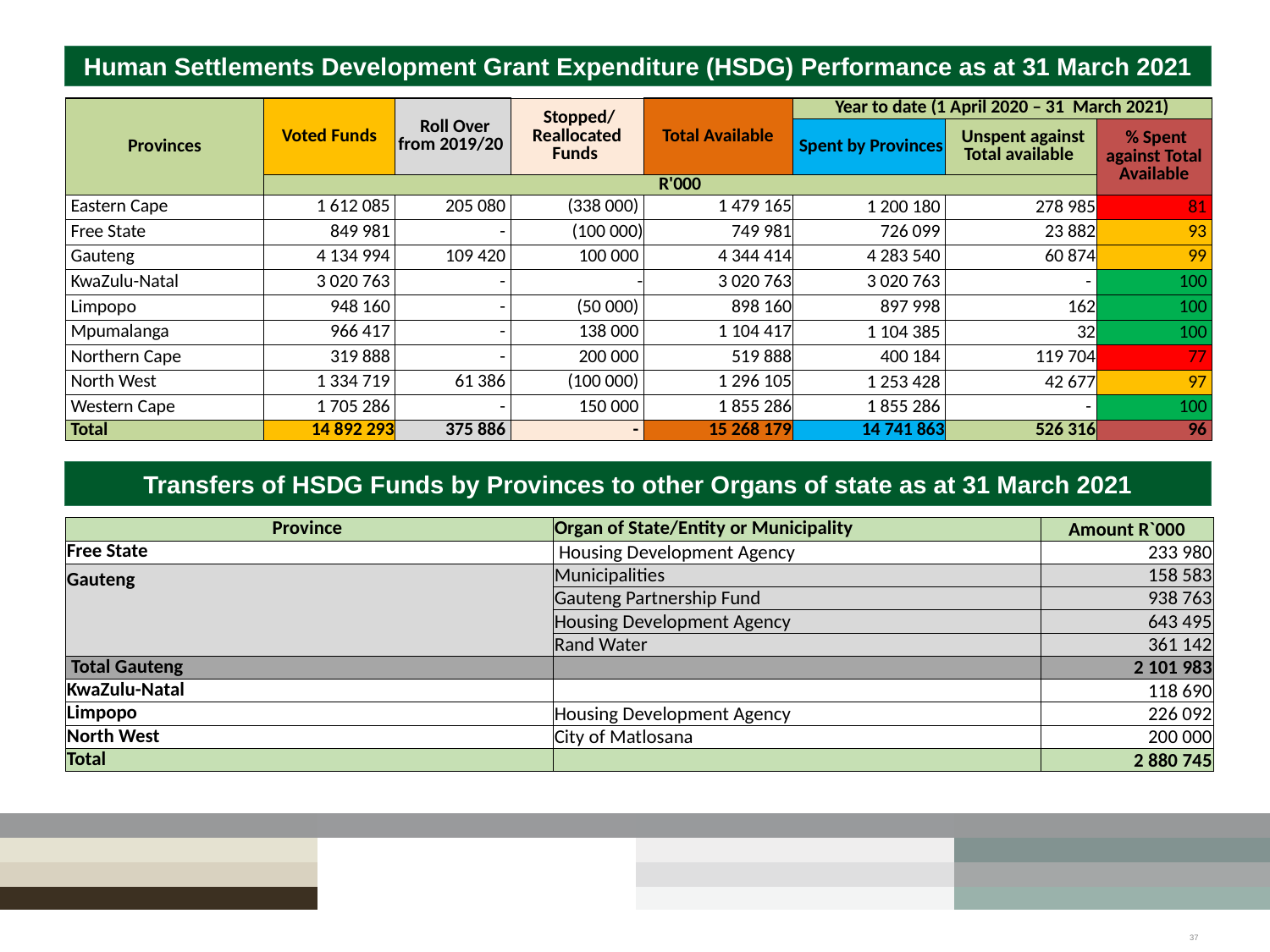

# Human Settlements Development Grant Expenditure (HSDG) Performance as at 31 March 2021
| Provinces | Voted Funds | Roll Over from 2019/20 | Stopped/ Reallocated Funds | Total Available | Year to date (1 April 2020 – 31 March 2021) |  |  |
| --- | --- | --- | --- | --- | --- | --- | --- |
|  |  |  |  |  | Spent by Provinces | Unspent against Total available | % Spent against Total Available |
|  | R'000 |  |  |  |  |  |  |
| Eastern Cape | 1 612 085 | 205 080 | (338 000) | 1 479 165 | 1 200 180 | 278 985 | 81 |
| Free State | 849 981 | - | (100 000) | 749 981 | 726 099 | 23 882 | 93 |
| Gauteng | 4 134 994 | 109 420 | 100 000 | 4 344 414 | 4 283 540 | 60 874 | 99 |
| KwaZulu-Natal | 3 020 763 | - | - | 3 020 763 | 3 020 763 | - | 100 |
| Limpopo | 948 160 | - | (50 000) | 898 160 | 897 998 | 162 | 100 |
| Mpumalanga | 966 417 | - | 138 000 | 1 104 417 | 1 104 385 | 32 | 100 |
| Northern Cape | 319 888 | - | 200 000 | 519 888 | 400 184 | 119 704 | 77 |
| North West | 1 334 719 | 61 386 | (100 000) | 1 296 105 | 1 253 428 | 42 677 | 97 |
| Western Cape | 1 705 286 | - | 150 000 | 1 855 286 | 1 855 286 | - | 100 |
| Total | 14 892 293 | 375 886 | - | 15 268 179 | 14 741 863 | 526 316 | 96 |
Transfers of HSDG Funds by Provinces to other Organs of state as at 31 March 2021
| Province | Organ of State/Entity or Municipality | Amount R`000 |
| --- | --- | --- |
| Free State | Housing Development Agency | 233 980 |
| Gauteng | Municipalities | 158 583 |
|  | Gauteng Partnership Fund | 938 763 |
|  | Housing Development Agency | 643 495 |
|  | Rand Water | 361 142 |
| Total Gauteng |  | 2 101 983 |
| KwaZulu-Natal |  | 118 690 |
| Limpopo | Housing Development Agency | 226 092 |
| North West | City of Matlosana | 200 000 |
| Total |  | 2 880 745 |
37